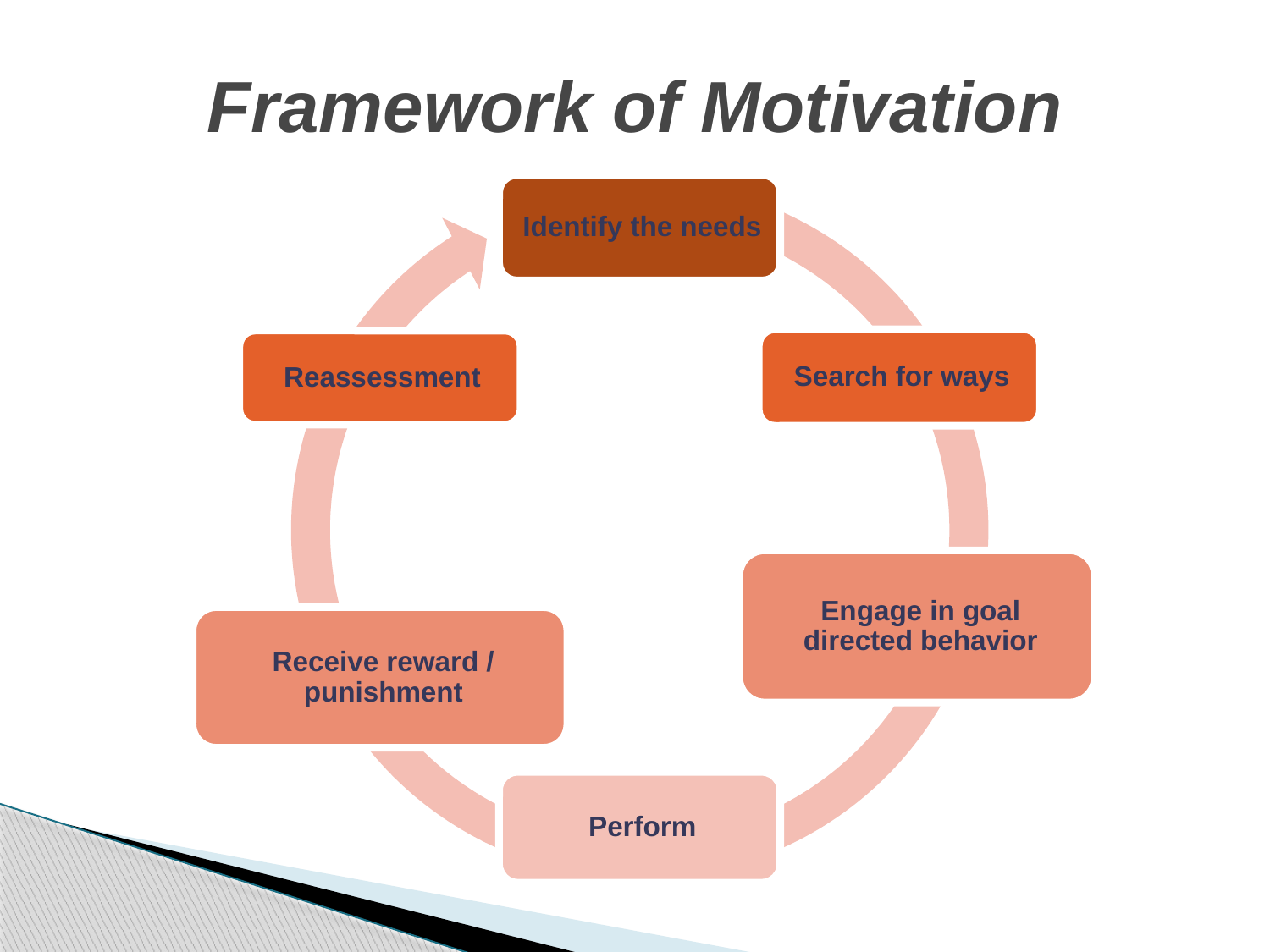

# Framework of Motivation
Identify the needs
Search for ways
Engage in goal directed behavior
Perform
Receive reward / punishment
Reassessment